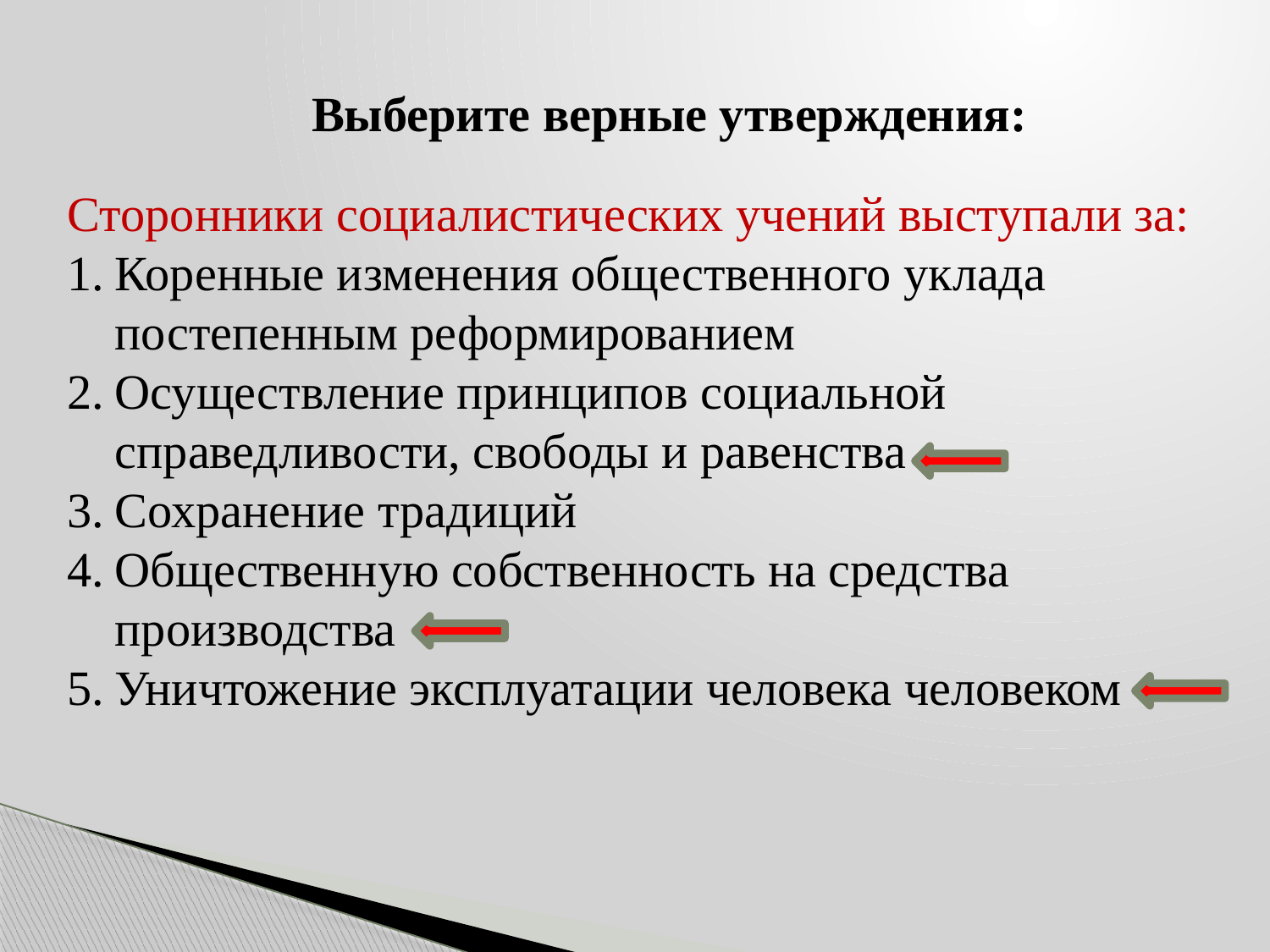

Выберите верные утверждения:
Сторонники социалистических учений выступали за:
Коренные изменения общественного уклада постепенным реформированием
Осуществление принципов социальной справедливости, свободы и равенства
Сохранение традиций
Общественную собственность на средства производства
Уничтожение эксплуатации человека человеком